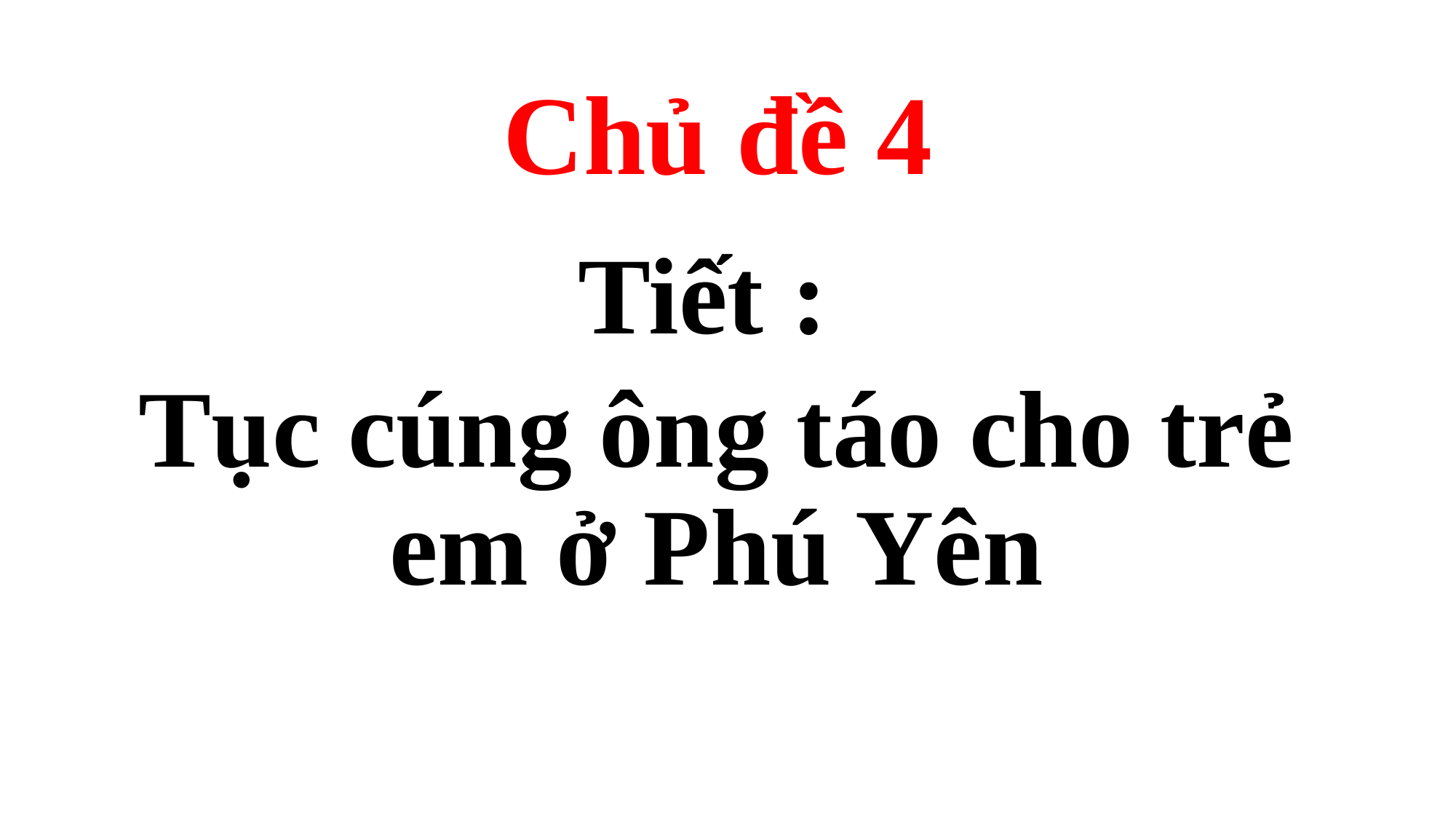

# Chủ đề 4
Tiết :
Tục cúng ông táo cho trẻ em ở Phú Yên